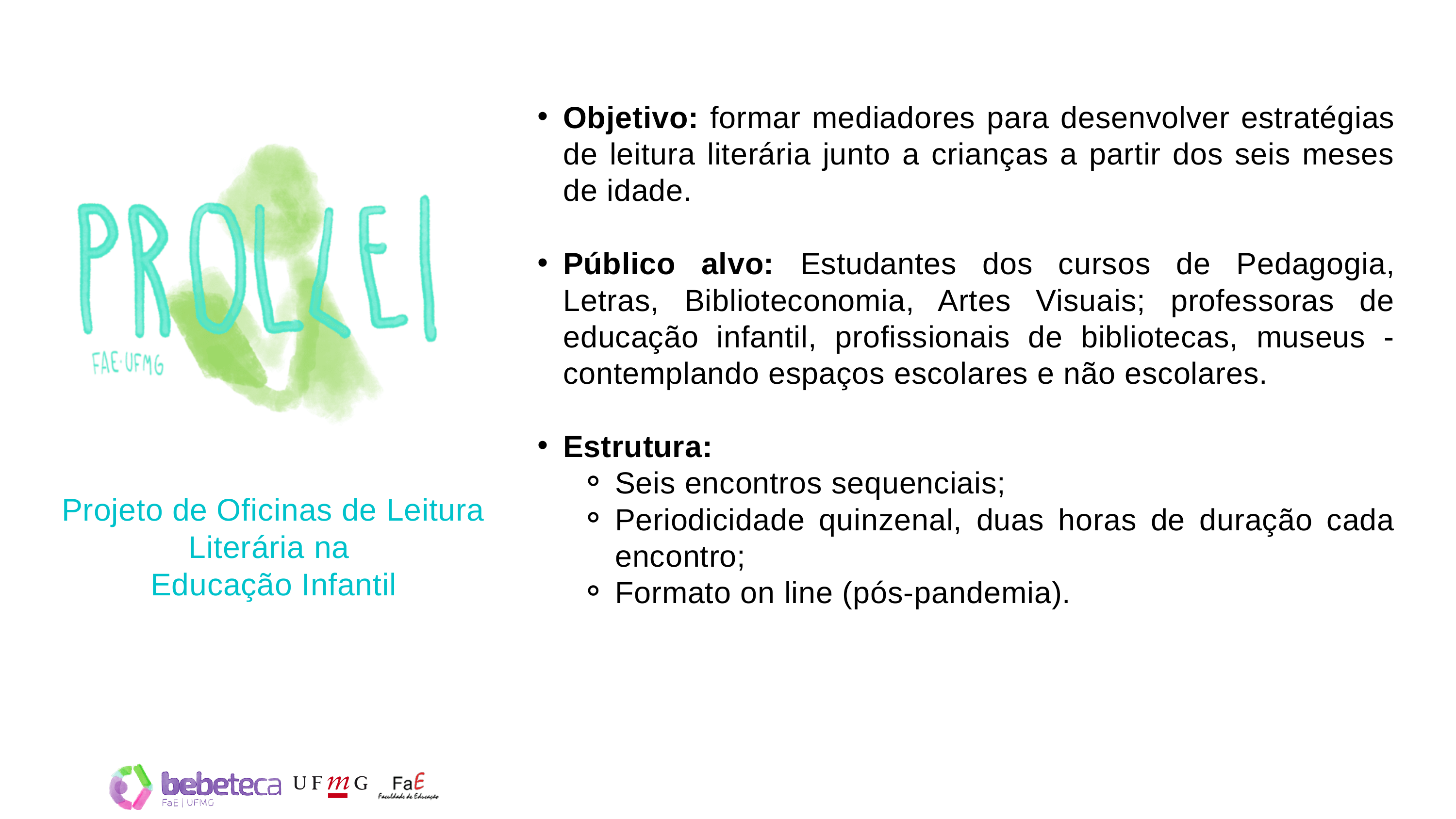

Objetivo: formar mediadores para desenvolver estratégias de leitura literária junto a crianças a partir dos seis meses de idade.

Público alvo: Estudantes dos cursos de Pedagogia, Letras, Biblioteconomia, Artes Visuais; professoras de educação infantil, profissionais de bibliotecas, museus - contemplando espaços escolares e não escolares.

Estrutura:
Seis encontros sequenciais;
Periodicidade quinzenal, duas horas de duração cada encontro;
Formato on line (pós-pandemia).

Projeto de Oficinas de Leitura Literária na
Educação Infantil